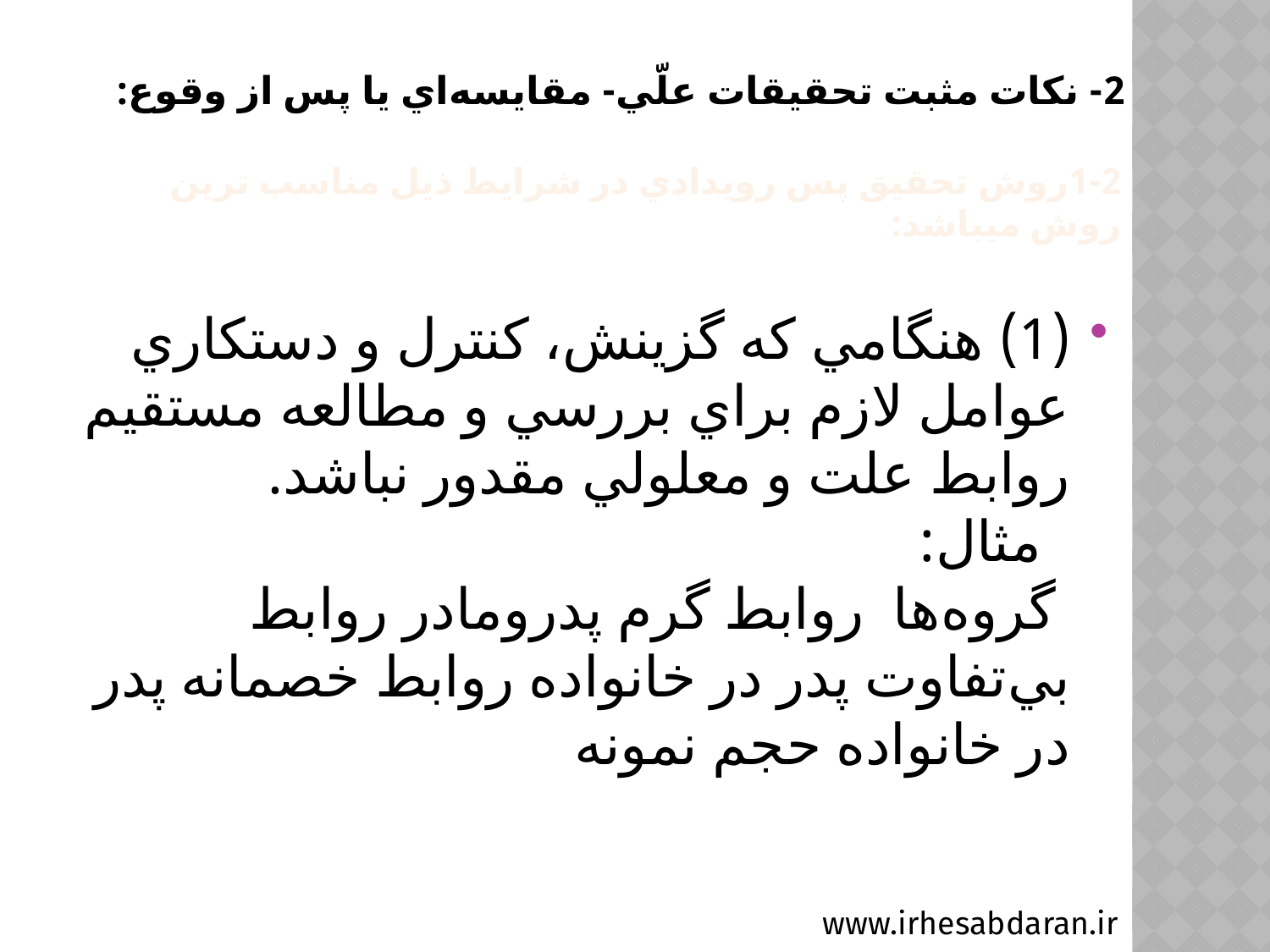

# ‏2- نكات مثبت تحقيقات علّي- مقايسه‌اي يا پس از وقوع:‏
1-2روش تحقيق پس رويدادي در شرايط ذيل مناسب ترين روش ميباشد:
‏(1)‏ هنگامي كه گزينش، كنترل و دستكاري عوامل لازم براي بررسي و مطالعه مستقيم روابط علت و معلولي ‏مقدور نباشد.‏
 ‏ مثال:
‏ ‏گروه‌ها ‏ روابط گرم ‏پدرومادر روابط بي‌تفاوت پدر ‏در خانواده روابط خصمانه پدر ‏در خانواده حجم نمونه
www.irhesabdaran.ir